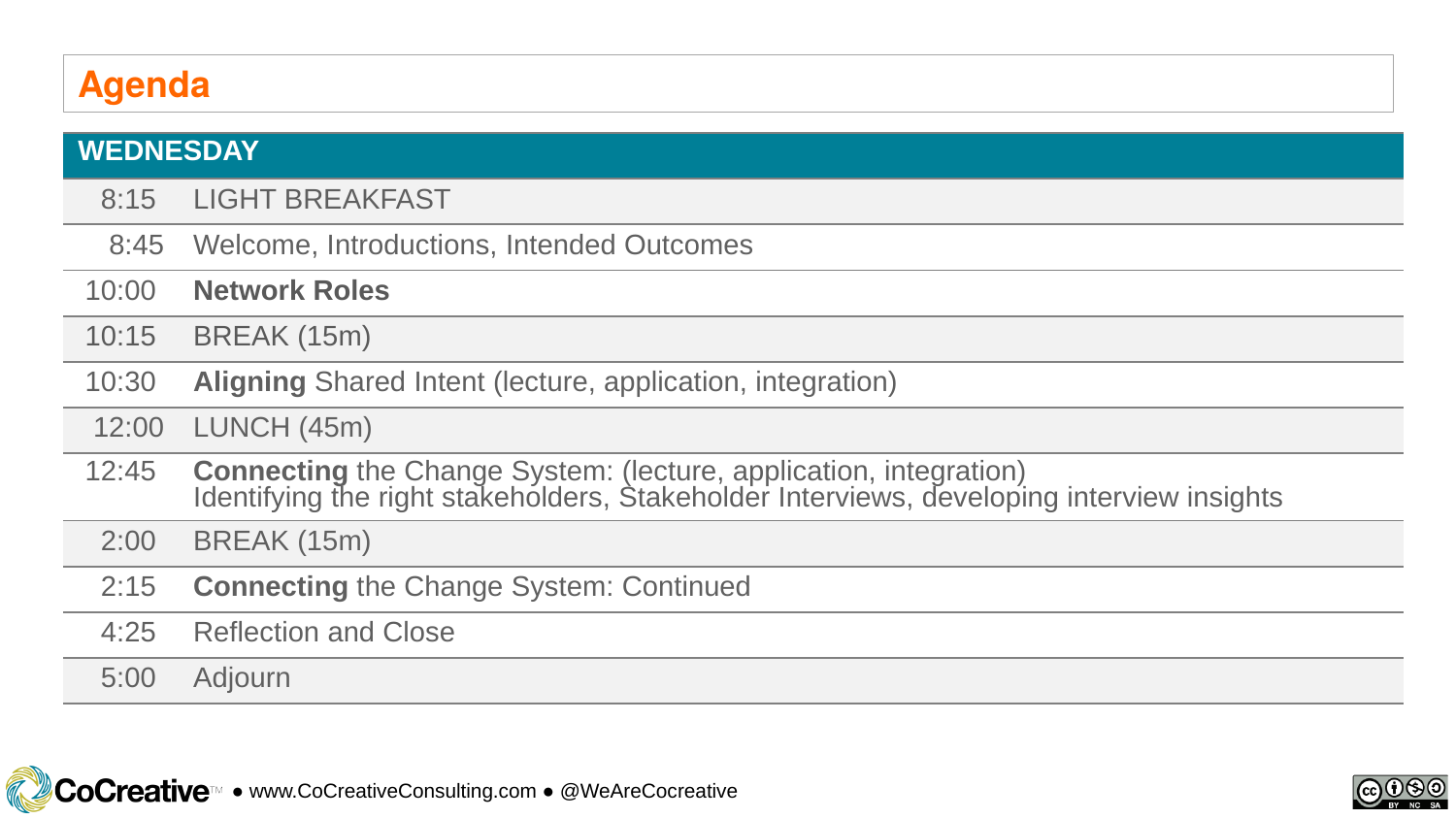

Agenda
| WEDNESDAY |  |
| --- | --- |
| 8:15 | LIGHT BREAKFAST |
| 8:45 | Welcome, Introductions, Intended Outcomes |
| 10:00 | Network Roles |
| 10:15 | BREAK (15m) |
| 10:30 | Aligning Shared Intent (lecture, application, integration) |
| 12:00 | LUNCH (45m) |
| 12:45 | Connecting the Change System: (lecture, application, integration) Identifying the right stakeholders, Stakeholder Interviews, developing interview insights |
| 2:00 | BREAK (15m) |
| 2:15 | Connecting the Change System: Continued |
| 4:25 | Reflection and Close |
| 5:00 | Adjourn |